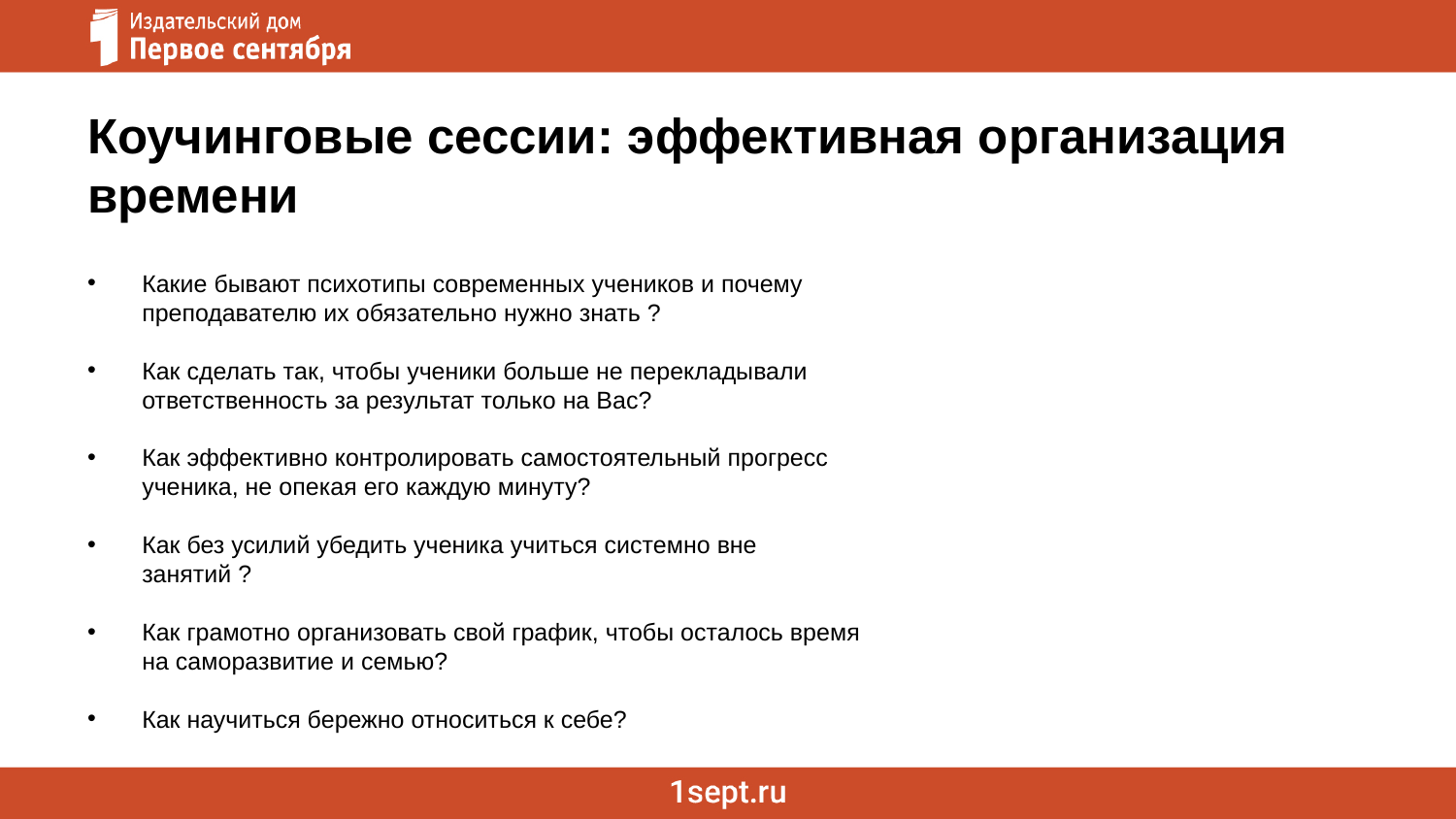

# Коучинговые сессии: эффективная организация времени
Какие бывают психотипы современных учеников и почему преподавателю их обязательно нужно знать ?

Как сделать так, чтобы ученики больше не перекладывали ответственность за результат только на Вас?

Как эффективно контролировать самостоятельный прогресс ученика, не опекая его каждую минуту?

Как без усилий убедить ученика учиться системно вне занятий ?

Как грамотно организовать свой график, чтобы осталось время на саморазвитие и семью?

Как научиться бережно относиться к себе?